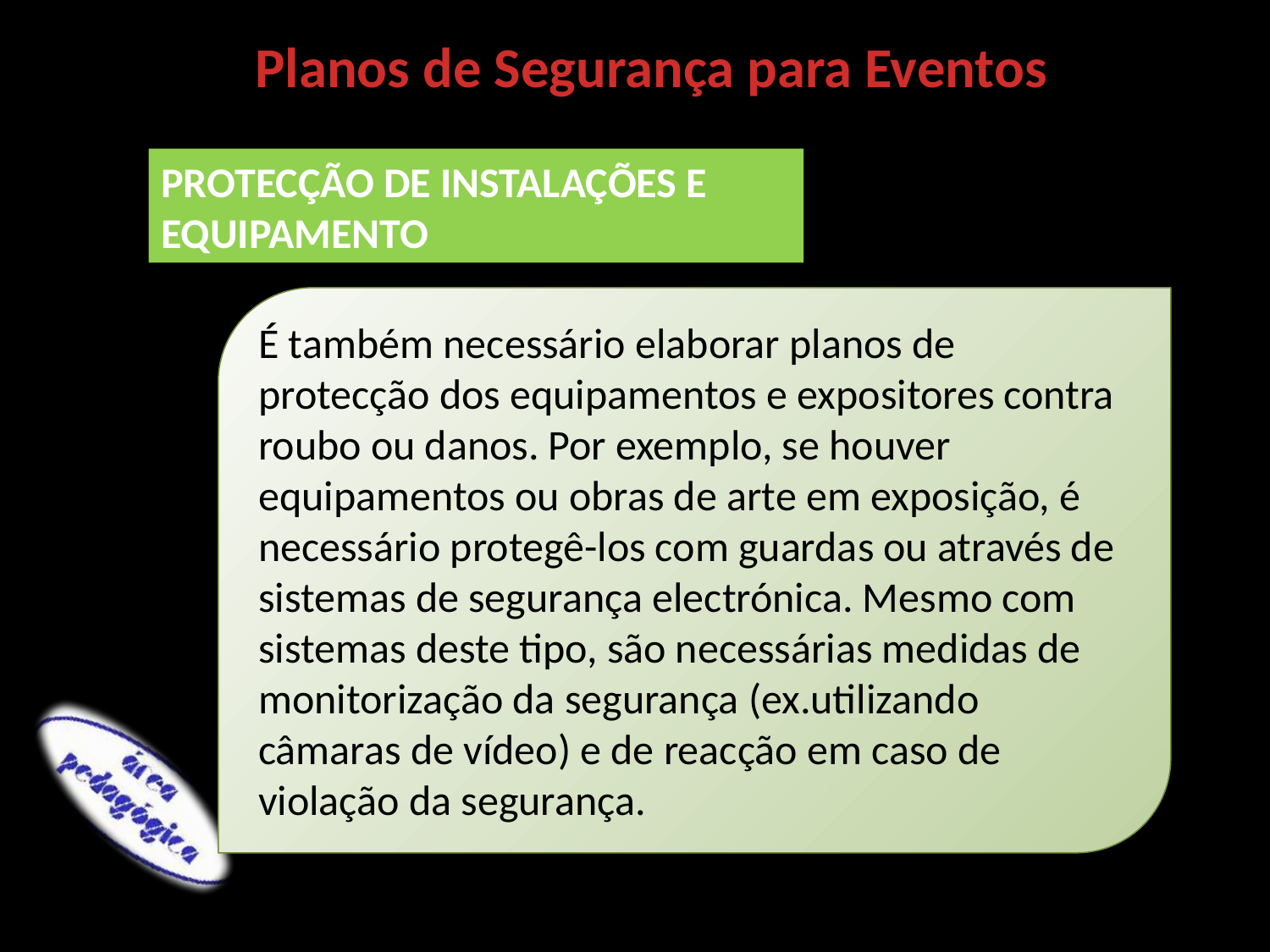

Planos de Segurança para Eventos
PROTECÇÃO DE INSTALAÇÕES E EQUIPAMENTO
É também necessário elaborar planos de protecção dos equipamentos e expositores contra roubo ou danos. Por exemplo, se houver equipamentos ou obras de arte em exposição, é necessário protegê-los com guardas ou através de sistemas de segurança electrónica. Mesmo com sistemas deste tipo, são necessárias medidas de monitorização da segurança (ex.utilizando câmaras de vídeo) e de reacção em caso de violação da segurança.